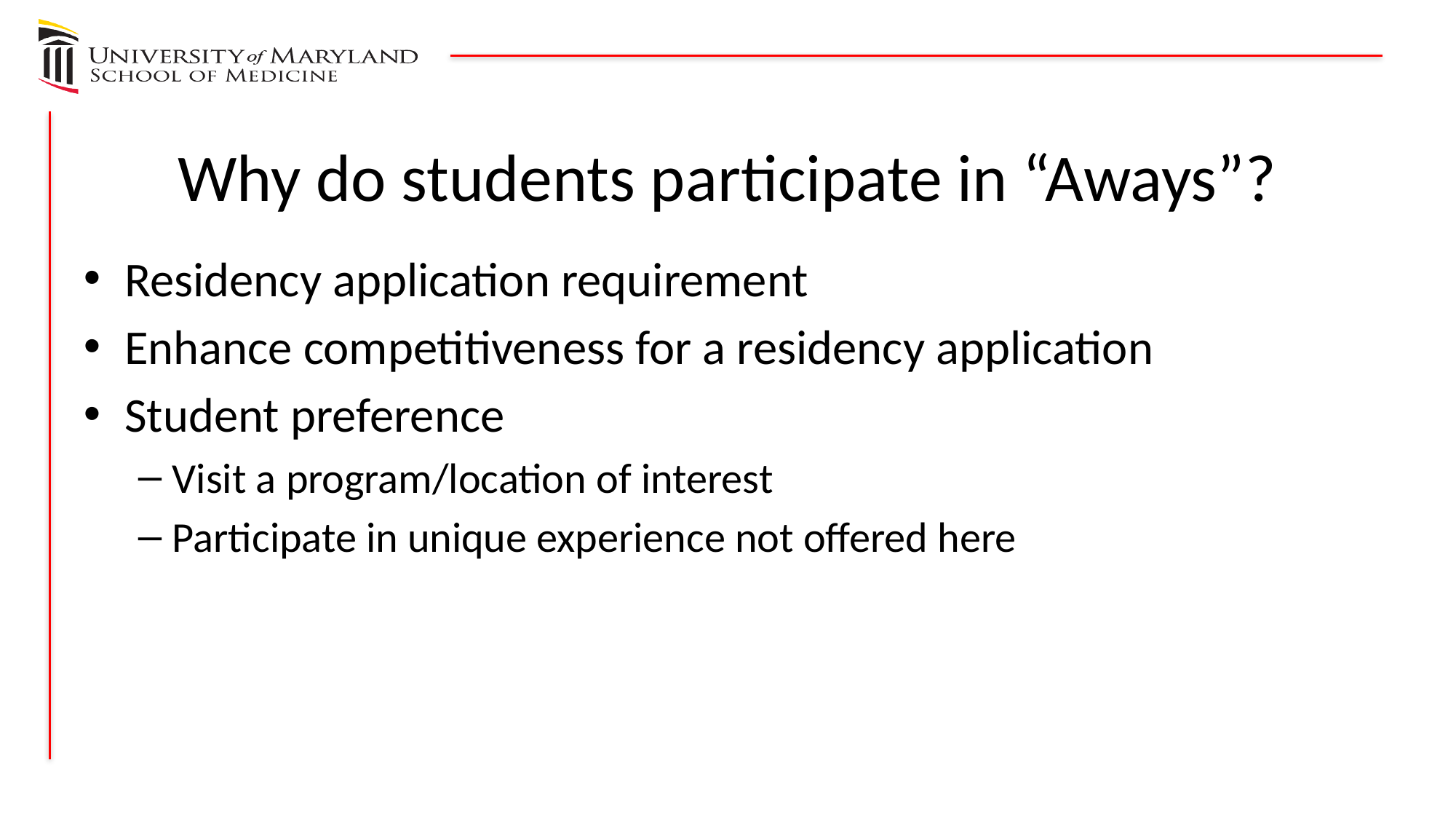

# Why do students participate in “Aways”?
Residency application requirement
Enhance competitiveness for a residency application
Student preference
Visit a program/location of interest
Participate in unique experience not offered here